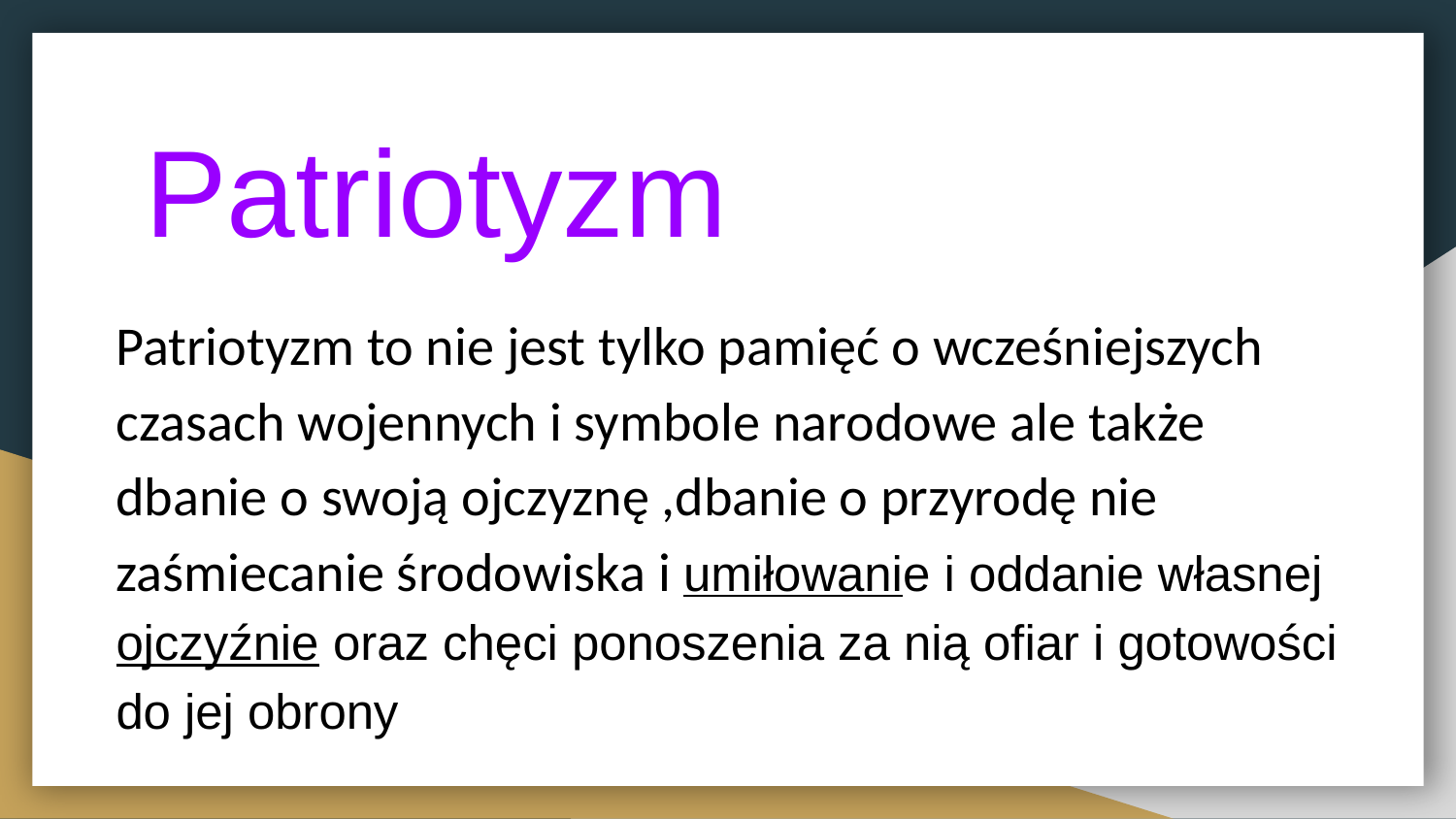

# Patriotyzm
Patriotyzm to nie jest tylko pamięć o wcześniejszych czasach wojennych i symbole narodowe ale także dbanie o swoją ojczyznę ,dbanie o przyrodę nie zaśmiecanie środowiska i umiłowanie i oddanie własnej ojczyźnie oraz chęci ponoszenia za nią ofiar i gotowości do jej obrony